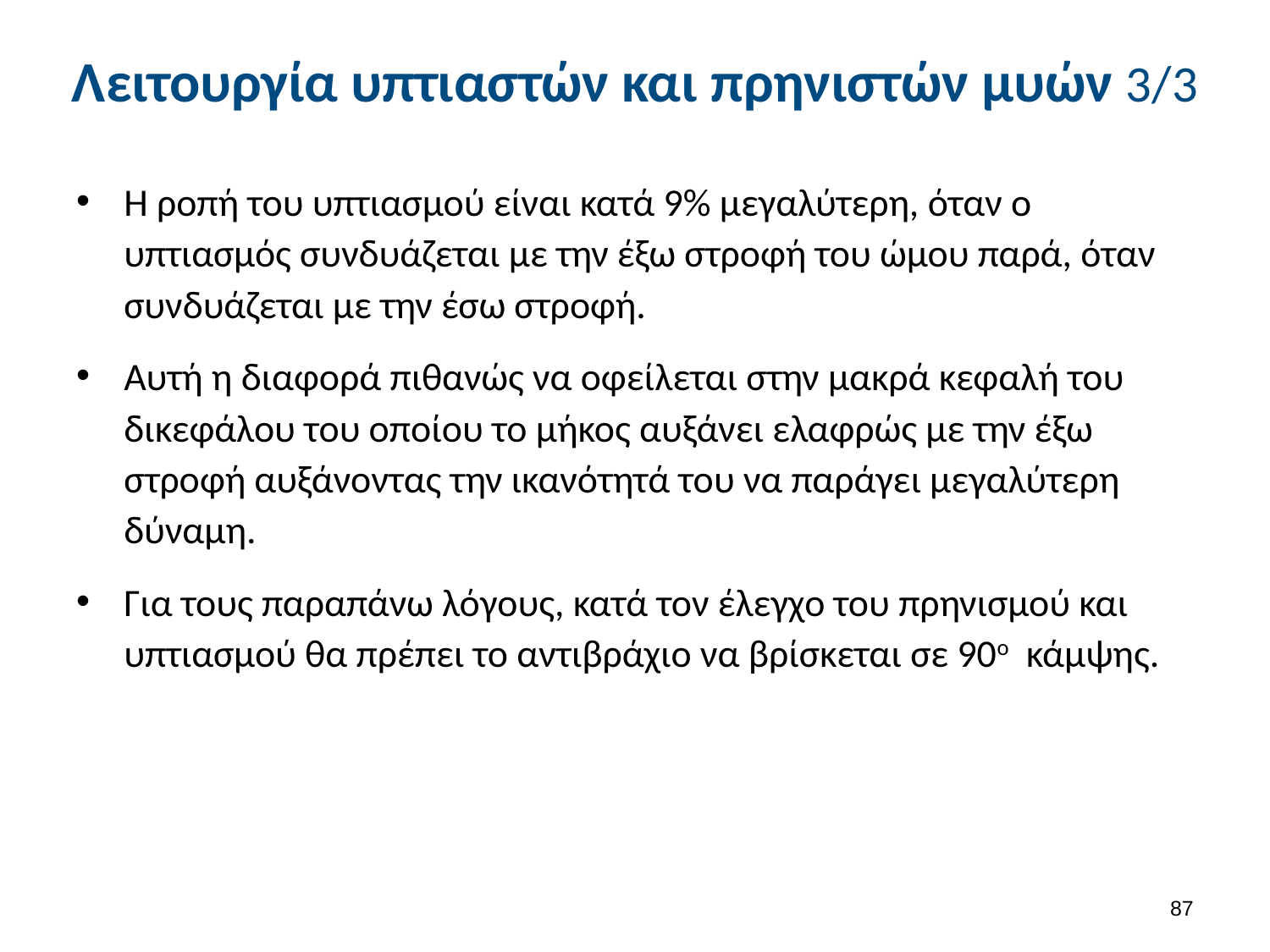

# Λειτουργία υπτιαστών και πρηνιστών μυών 3/3
Η ροπή του υπτιασμού είναι κατά 9% μεγαλύτερη, όταν ο υπτιασμός συνδυάζεται με την έξω στροφή του ώμου παρά, όταν συνδυάζεται με την έσω στροφή.
Αυτή η διαφορά πιθανώς να οφείλεται στην μακρά κεφαλή του δικεφάλου του οποίου το μήκος αυξάνει ελαφρώς με την έξω στροφή αυξάνοντας την ικανότητά του να παράγει μεγαλύτερη δύναμη.
Για τους παραπάνω λόγους, κατά τον έλεγχο του πρηνισμού και υπτιασμού θα πρέπει το αντιβράχιο να βρίσκεται σε 90ο  κάμψης.
87